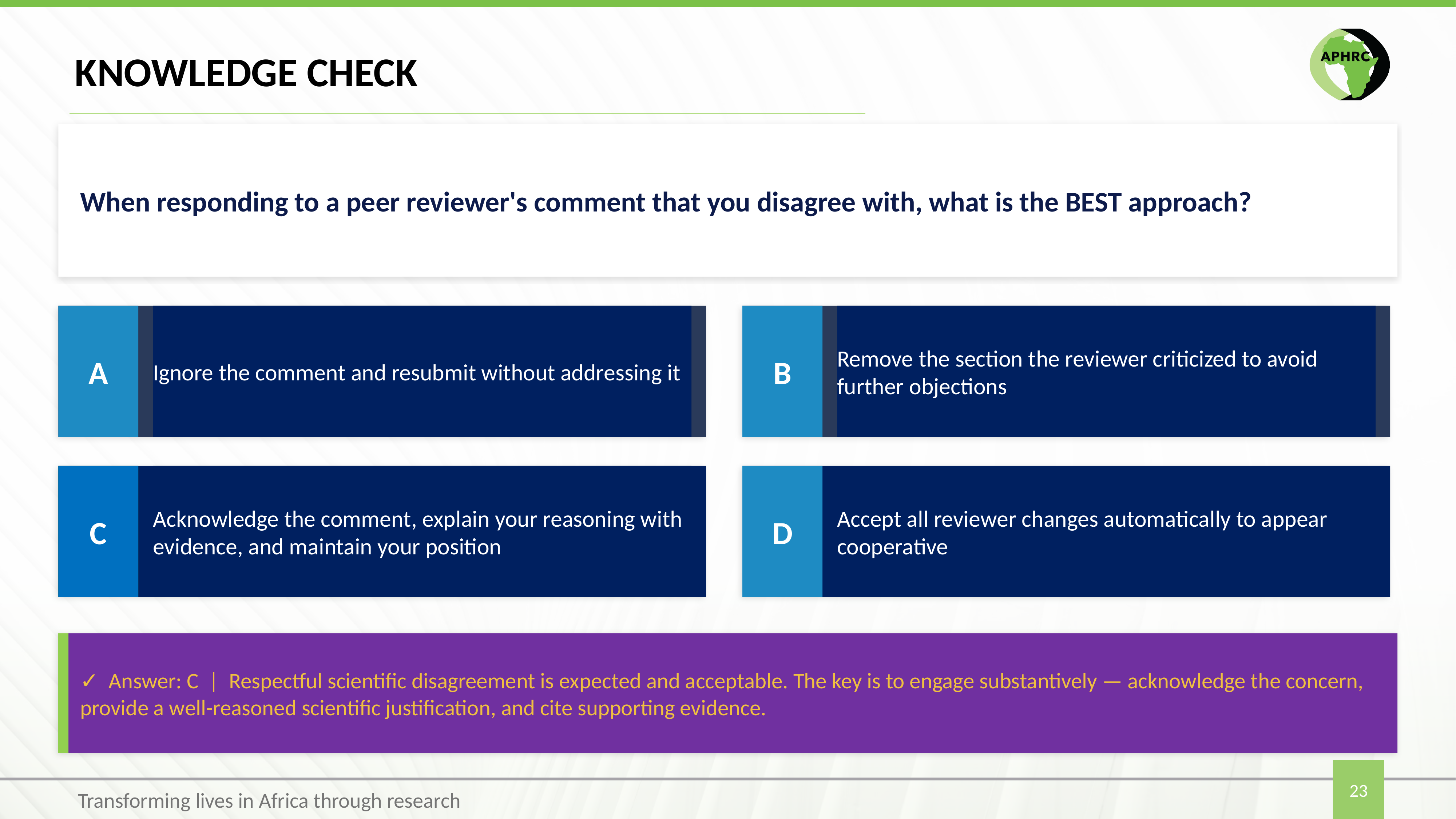

# KNOWLEDGE CHECK

When responding to a peer reviewer's comment that you disagree with, what is the BEST approach?

A
Ignore the comment and resubmit without addressing it

B
Remove the section the reviewer criticized to avoid further objections

C
Acknowledge the comment, explain your reasoning with evidence, and maintain your position

D
Accept all reviewer changes automatically to appear cooperative

✓  Answer: C  |  Respectful scientific disagreement is expected and acceptable. The key is to engage substantively — acknowledge the concern, provide a well-reasoned scientific justification, and cite supporting evidence.
23
Transforming lives in Africa through research